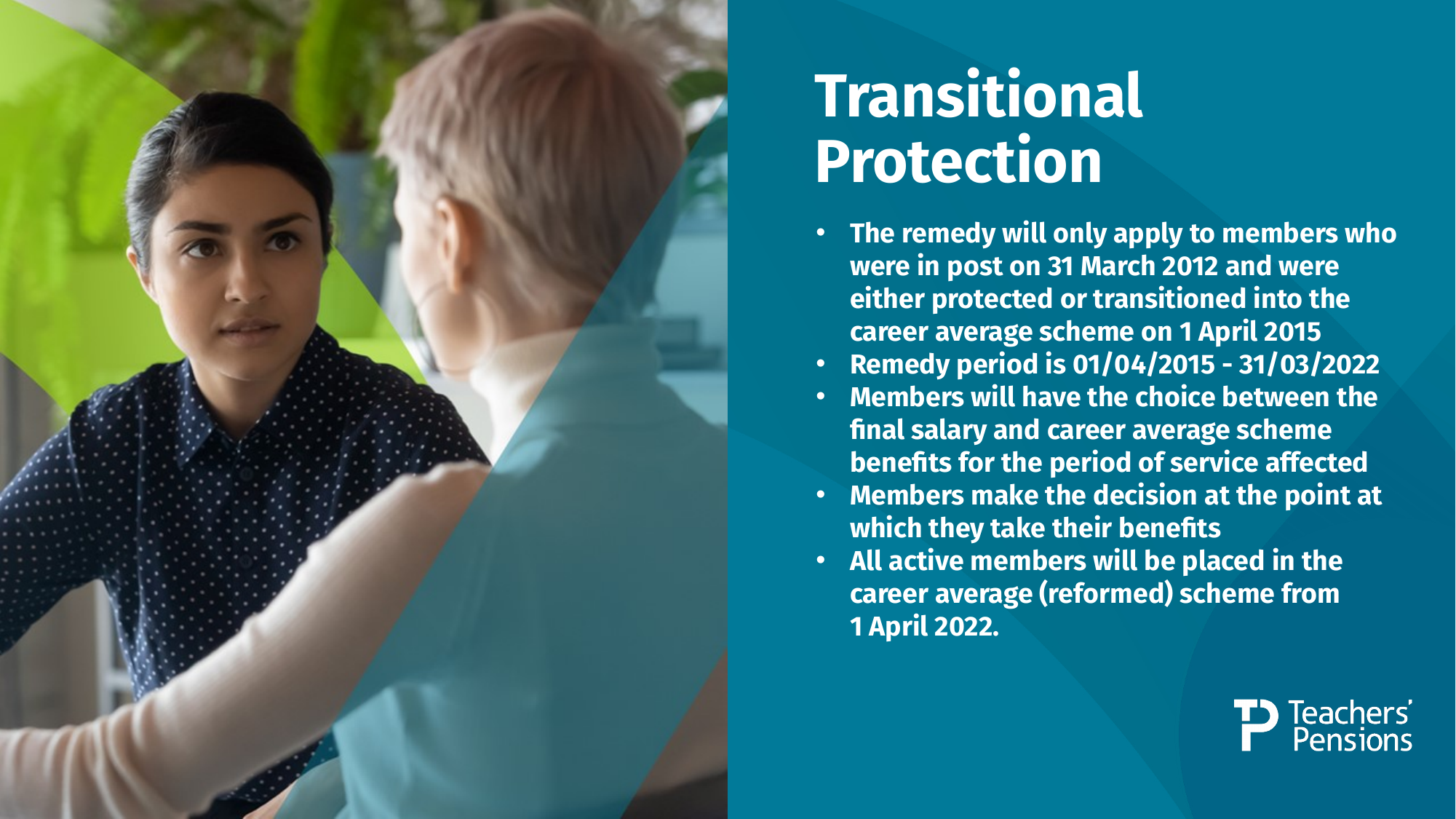

# Transitional Protection
The remedy will only apply to members who were in post on 31 March 2012 and were either protected or transitioned into the career average scheme on 1 April 2015
Remedy period is 01/04/2015 - 31/03/2022
Members will have the choice between the final salary and career average scheme benefits for the period of service affected
Members make the decision at the point at which they take their benefits
All active members will be placed in the career average (reformed) scheme from 1 April 2022.